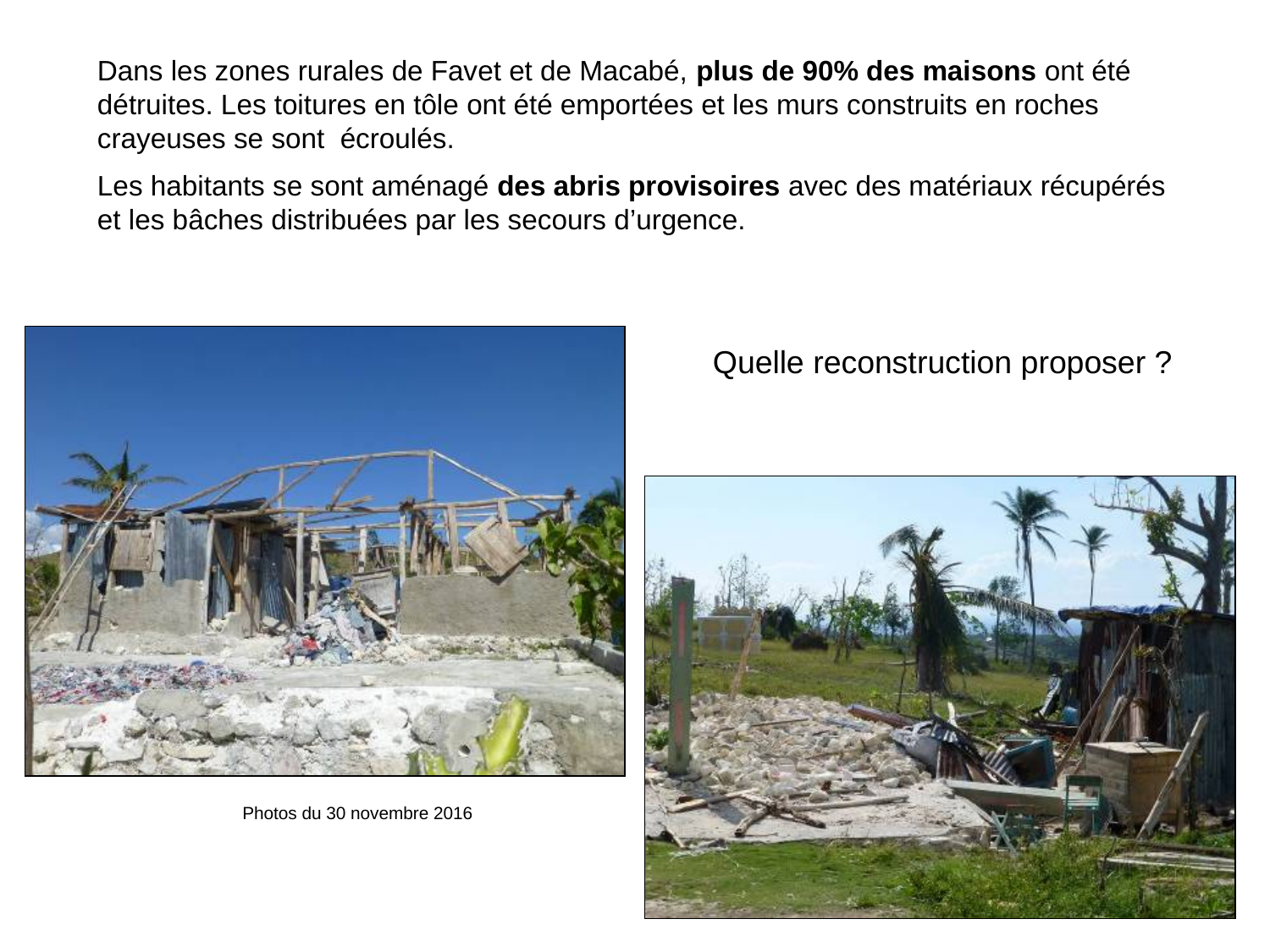

#
Dans les zones rurales de Favet et de Macabé, plus de 90% des maisons ont été détruites. Les toitures en tôle ont été emportées et les murs construits en roches crayeuses se sont  écroulés.
Les habitants se sont aménagé des abris provisoires avec des matériaux récupérés et les bâches distribuées par les secours d’urgence.

Quelle reconstruction proposer ?

Photos du 30 novembre 2016